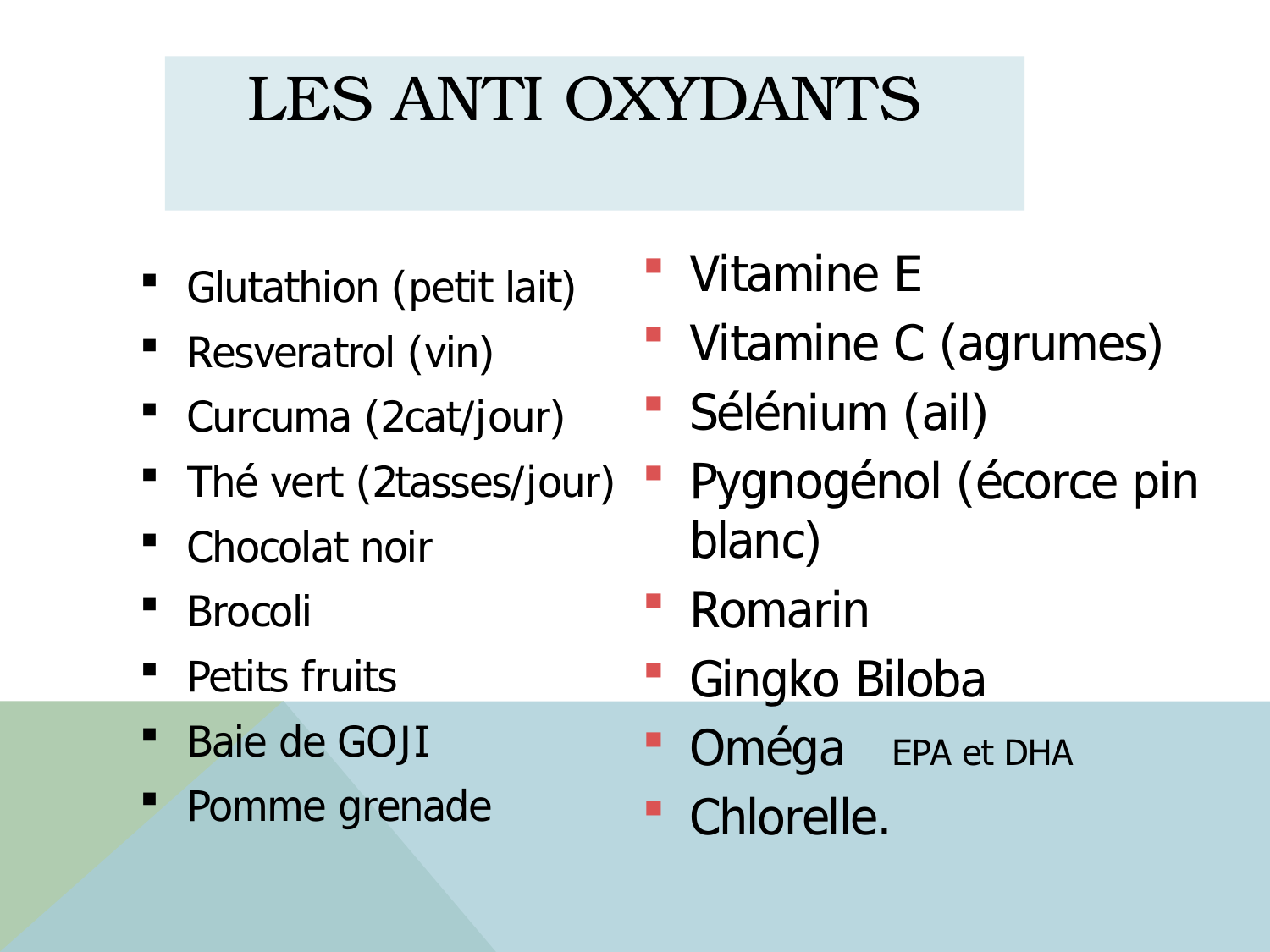

# LES ANTI OXYDANTS
Vitamine E
Vitamine C (agrumes)
Sélénium (ail)
Pygnogénol (écorce pin blanc)
Romarin
Gingko Biloba
Oméga   EPA et DHA
Chlorelle.
Glutathion (petit lait)
Resveratrol (vin)
Curcuma (2cat/jour)
Thé vert (2tasses/jour)
Chocolat noir
Brocoli
Petits fruits
Baie de GOJI
Pomme grenade